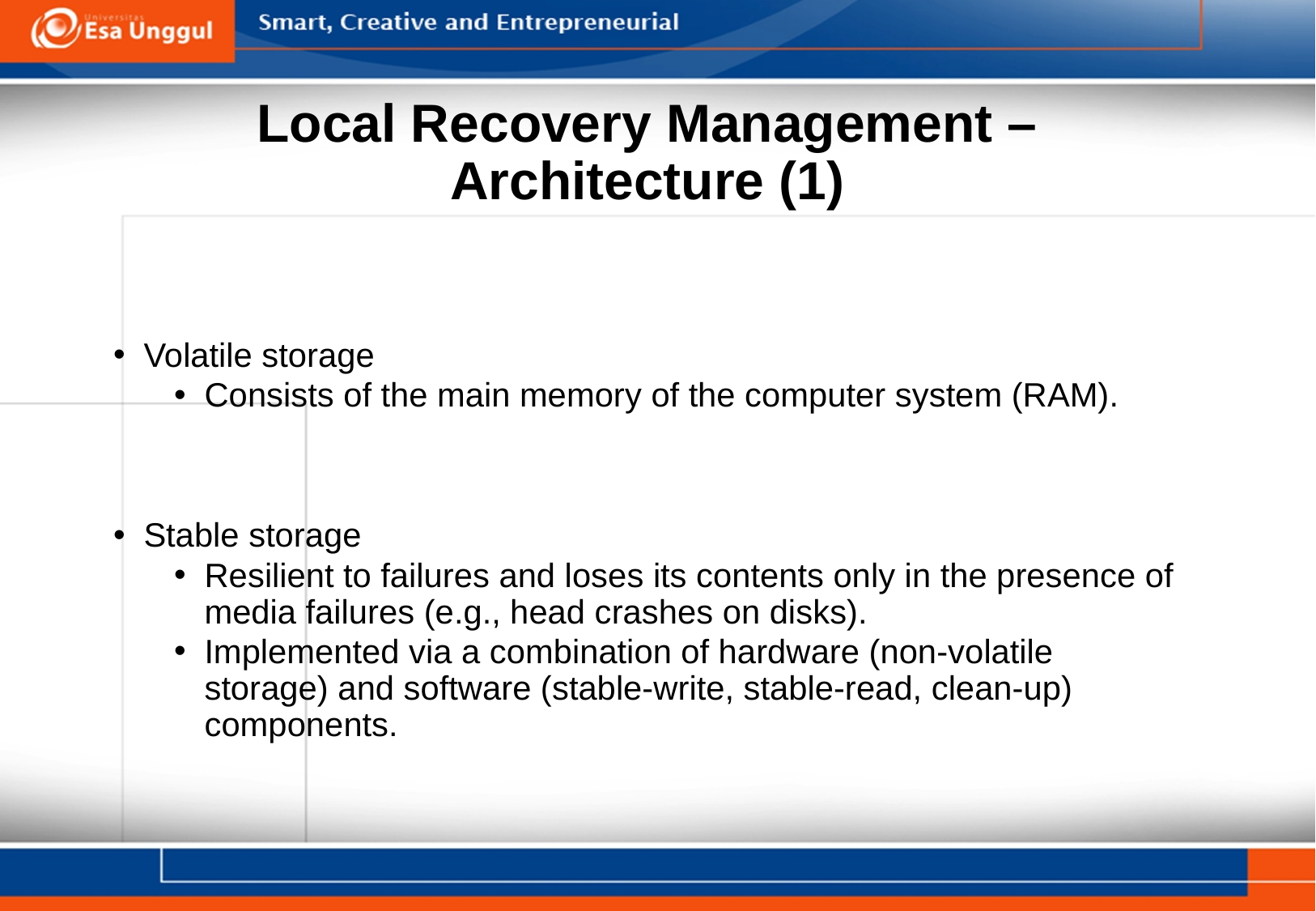

# Local Recovery Management – Architecture (1)
Volatile storage
Consists of the main memory of the computer system (RAM).

Stable storage
Resilient to failures and loses its contents only in the presence of media failures (e.g., head crashes on disks).
Implemented via a combination of hardware (non-volatile storage) and software (stable-write, stable-read, clean-up) components.